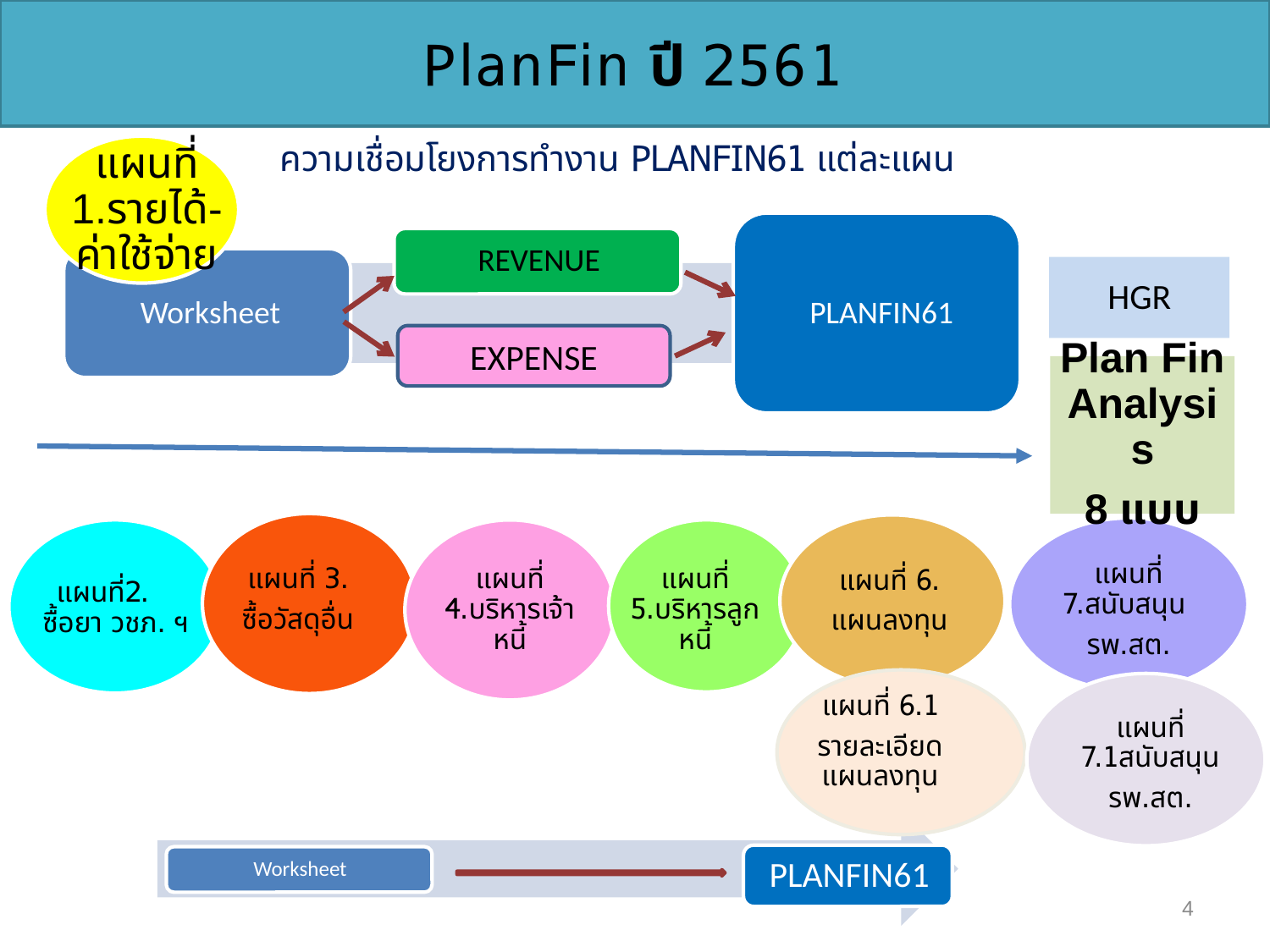

PlanFin ปี 2561
ความเชื่อมโยงการทำงาน PLANFIN61 แต่ละแผน

แผนที่ 1.รายได้-ค่าใช้จ่าย
Worksheet
REVENUE
PLANFIN61
HGR
EXPENSE
Plan Fin Analysis
8 แบบ

แผนที่ 3.
ซื้อวัสดุอื่น

แผนที่ 6.
แผนลงทุน

แผนที่ 7.สนับสนุน
รพ.สต.

แผนที่ 5.บริหารลูกหนี้

แผนที่ 4.บริหารเจ้าหนี้

แผนที่2.    ซื้อยา วชภ. ฯ

แผนที่ 6.1
รายละเอียดแผนลงทุน

แผนที่ 7.1สนับสนุน
รพ.สต.
Worksheet
PLANFIN61

4